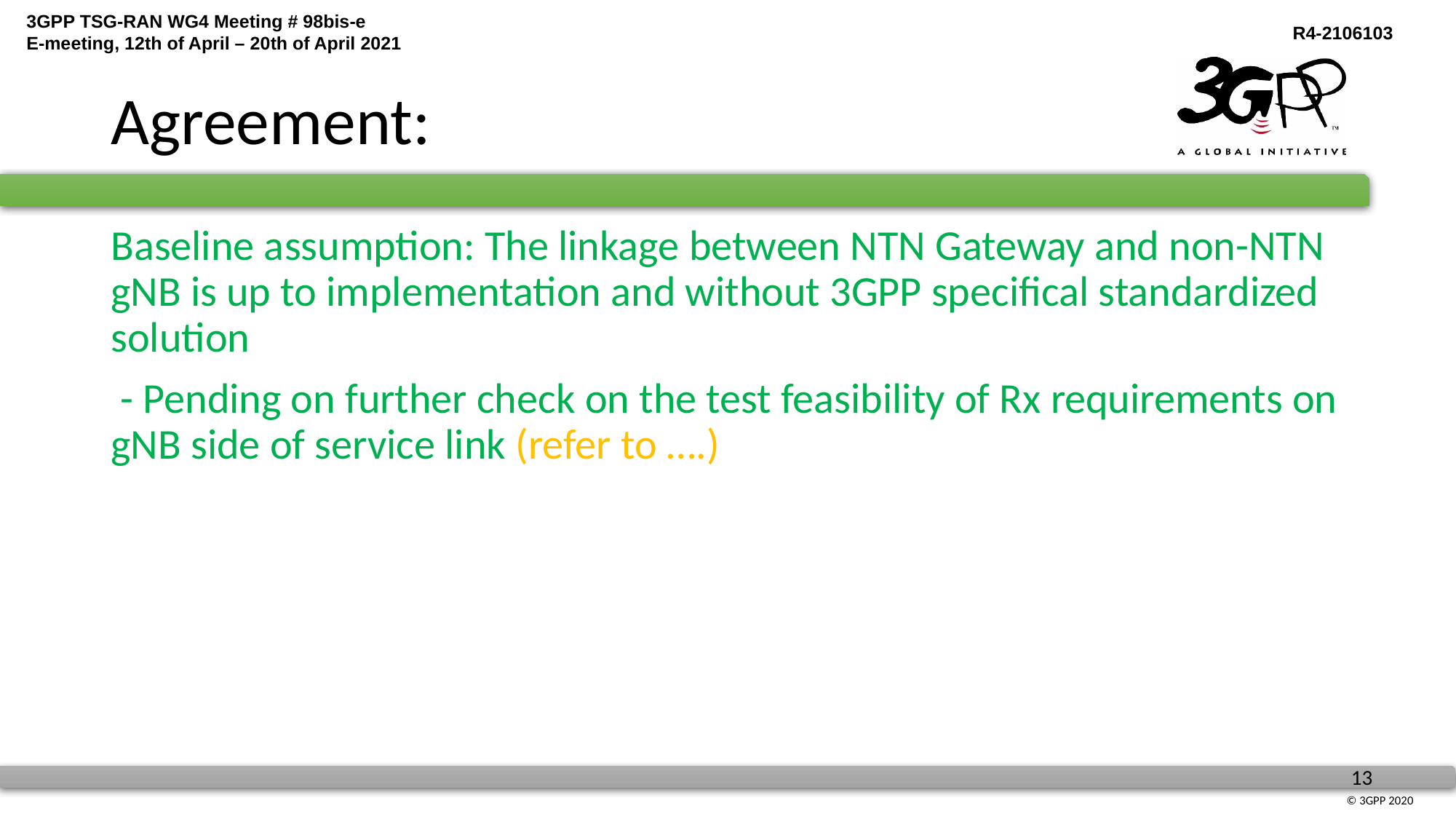

# Agreement:
Baseline assumption: The linkage between NTN Gateway and non-NTN gNB is up to implementation and without 3GPP specifical standardized solution
 - Pending on further check on the test feasibility of Rx requirements on gNB side of service link (refer to ….)